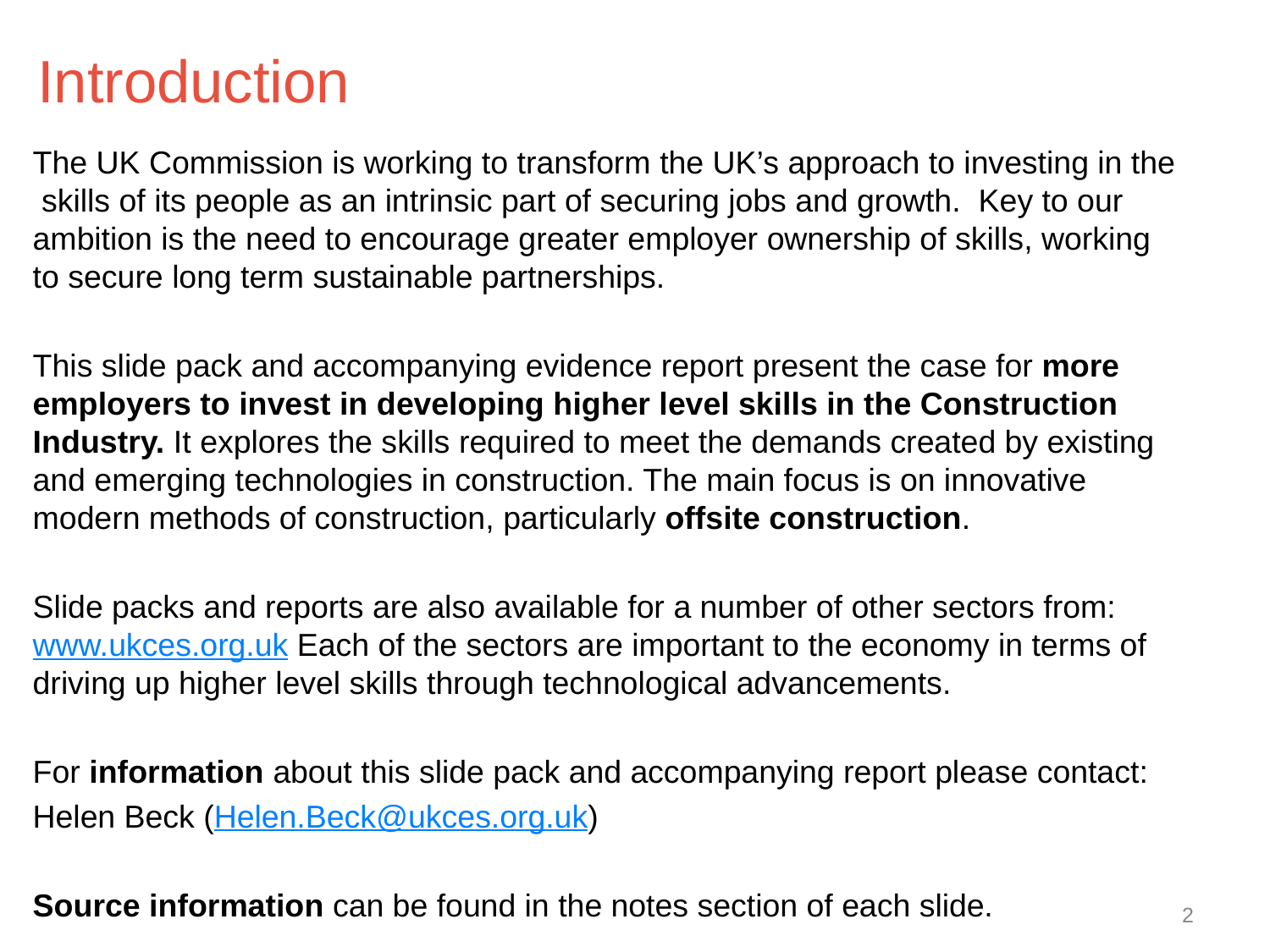

# Introduction
The UK Commission is working to transform the UK’s approach to investing in the  skills of its people as an intrinsic part of securing jobs and growth.  Key to our ambition is the need to encourage greater employer ownership of skills, working to secure long term sustainable partnerships.

This slide pack and accompanying evidence report present the case for more employers to invest in developing higher level skills in the Construction Industry. It explores the skills required to meet the demands created by existing and emerging technologies in construction. The main focus is on innovative modern methods of construction, particularly offsite construction.

Slide packs and reports are also available for a number of other sectors from: www.ukces.org.uk Each of the sectors are important to the economy in terms of driving up higher level skills through technological advancements.

For information about this slide pack and accompanying report please contact:
Helen Beck (Helen.Beck@ukces.org.uk)

Source information can be found in the notes section of each slide.

2